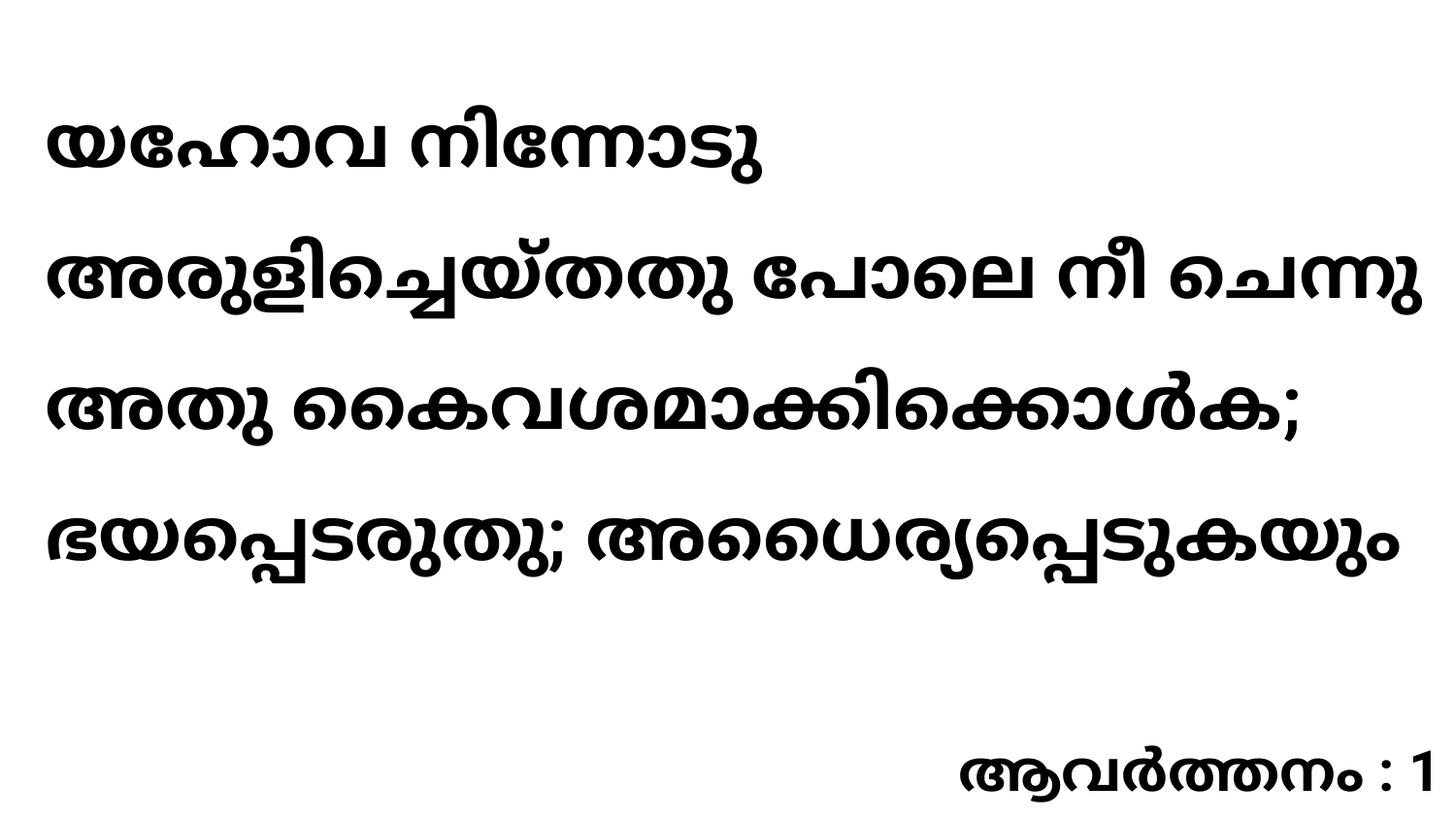

യഹോവ നിന്നോടു അരുളിച്ചെയ്തതു പോലെ നീ ചെന്നു അതു കൈവശമാക്കിക്കൊൾക; ഭയപ്പെടരുതു; അധൈര്യപ്പെടുകയും
ആവർത്തനം : 1